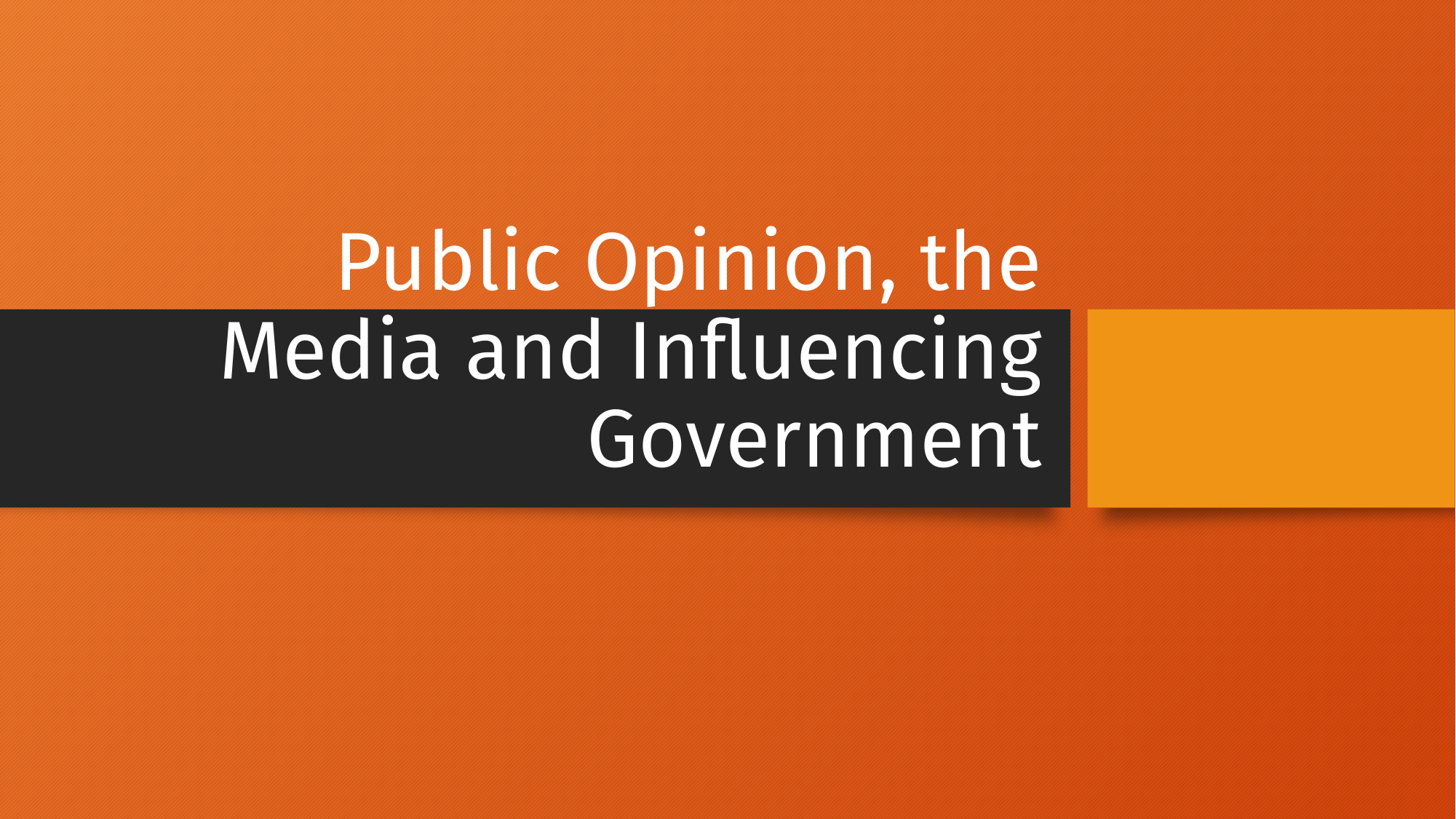

# Public Opinion, the Media and Influencing Government